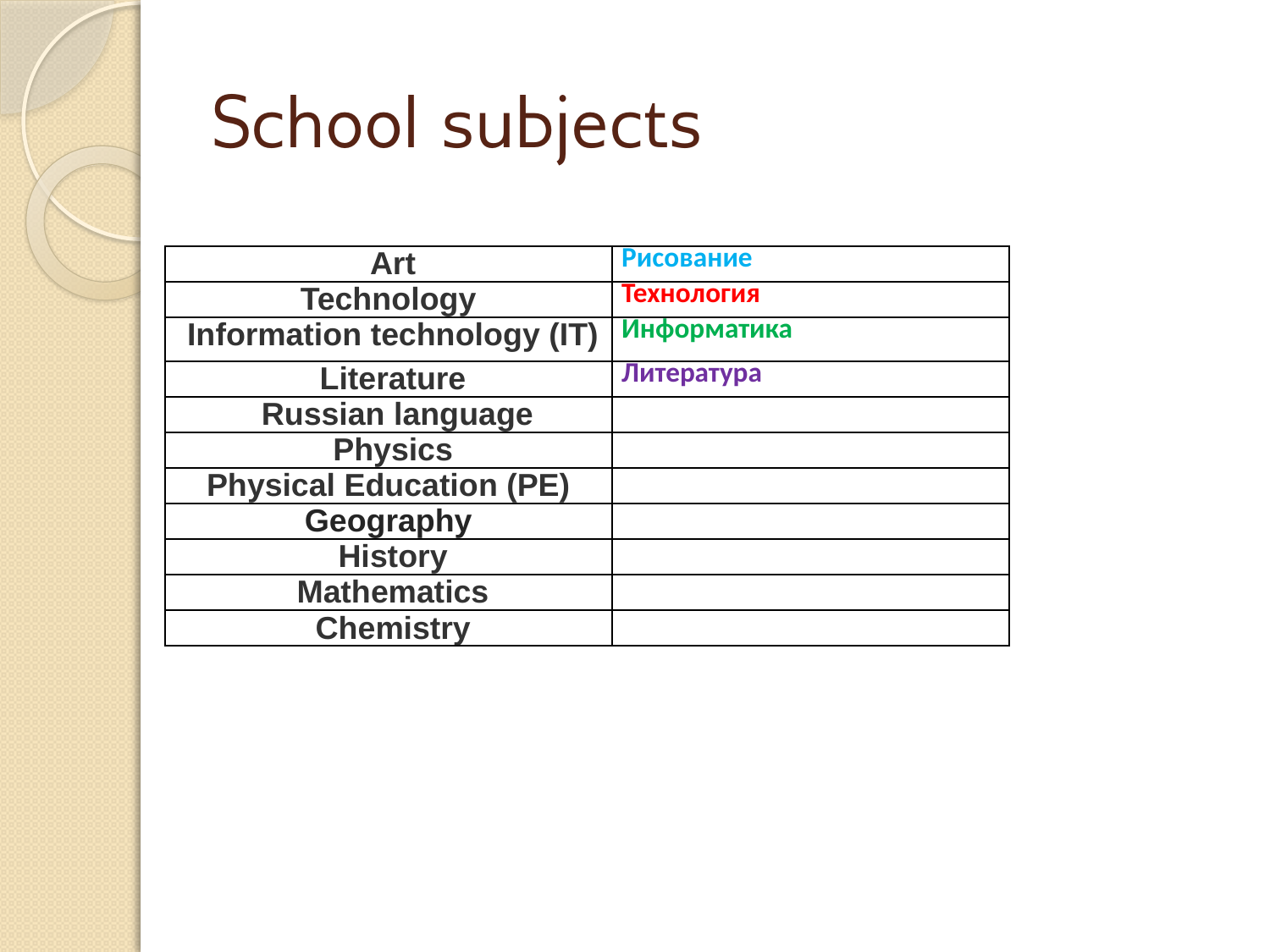

# School subjects
| Art | Рисование |
| --- | --- |
| Technology | Технология |
| Information technology (IT) | Информатика |
| Literature | Литература |
| Russian language |  |
| Physics |  |
| Physical Education (PE) |  |
| Geography |  |
| History |  |
| Mathematics |  |
| Chemistry |  |